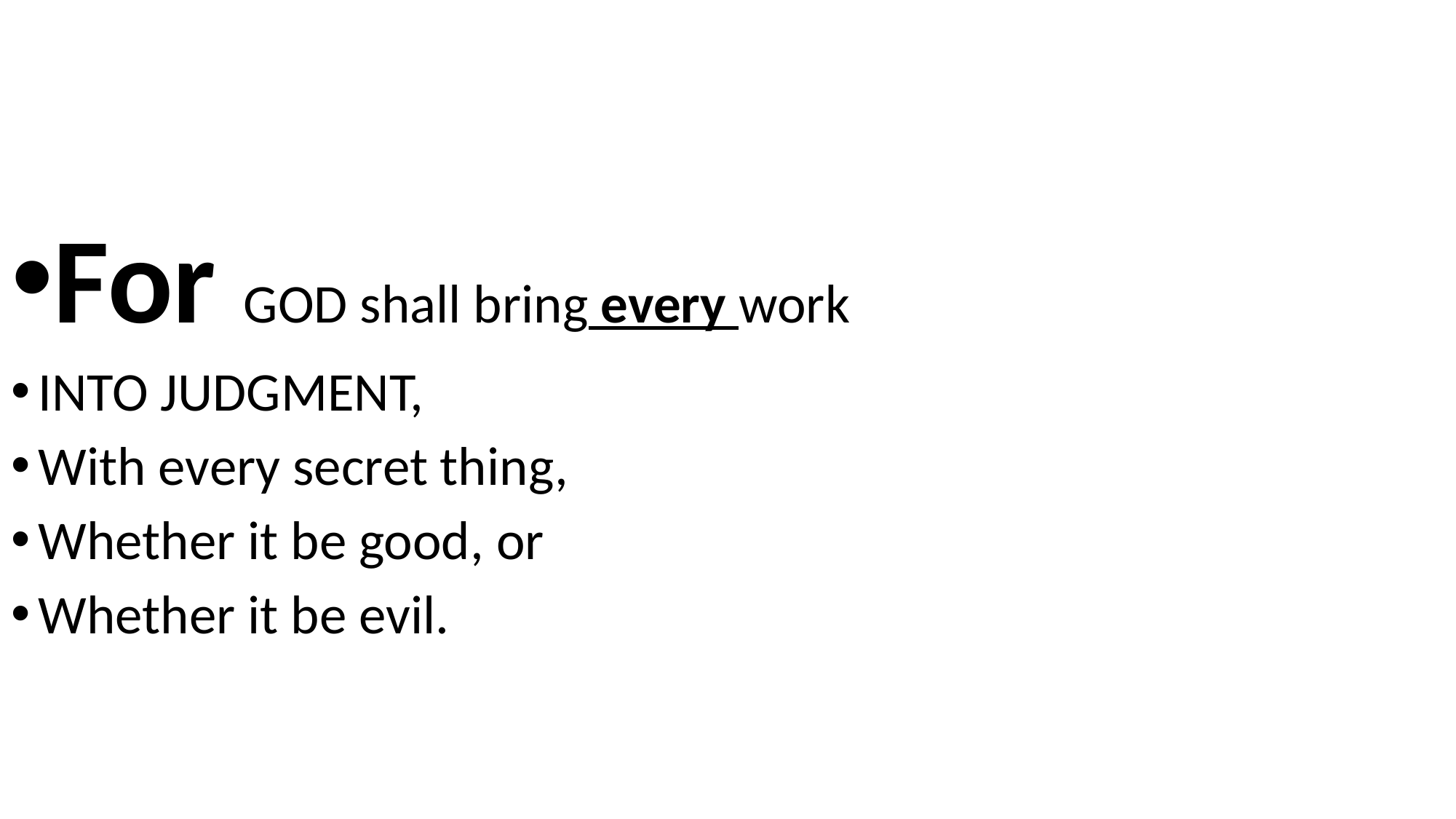

For GOD shall bring every work
INTO JUDGMENT,
With every secret thing,
Whether it be good, or
Whether it be evil.